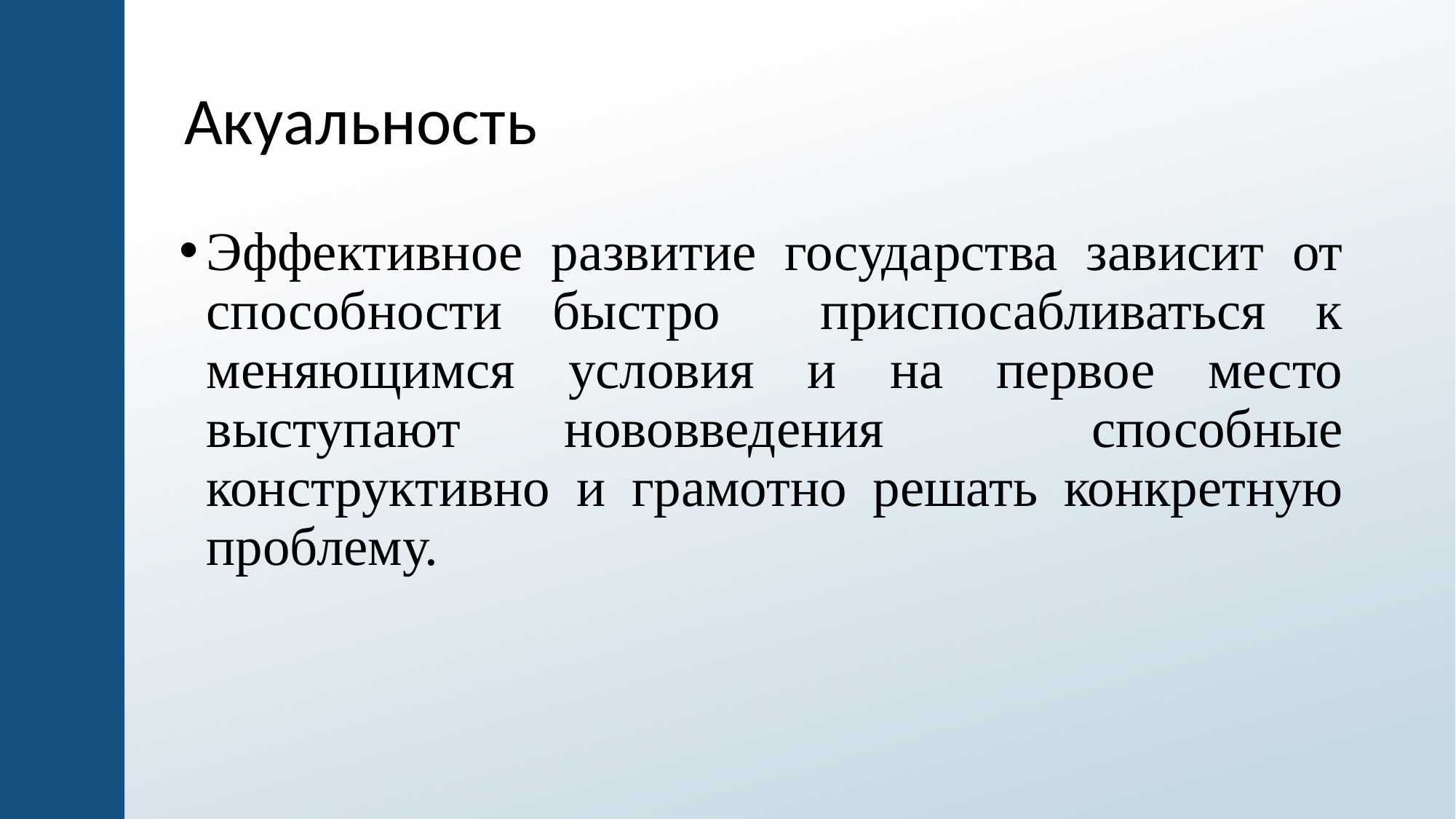

# Акуальность
Эффективное развитие государства зависит от способности быстро  приспосабливаться к меняющимся условия и на первое место выступают нововведения  способные конструктивно и грамотно решать конкретную проблему.